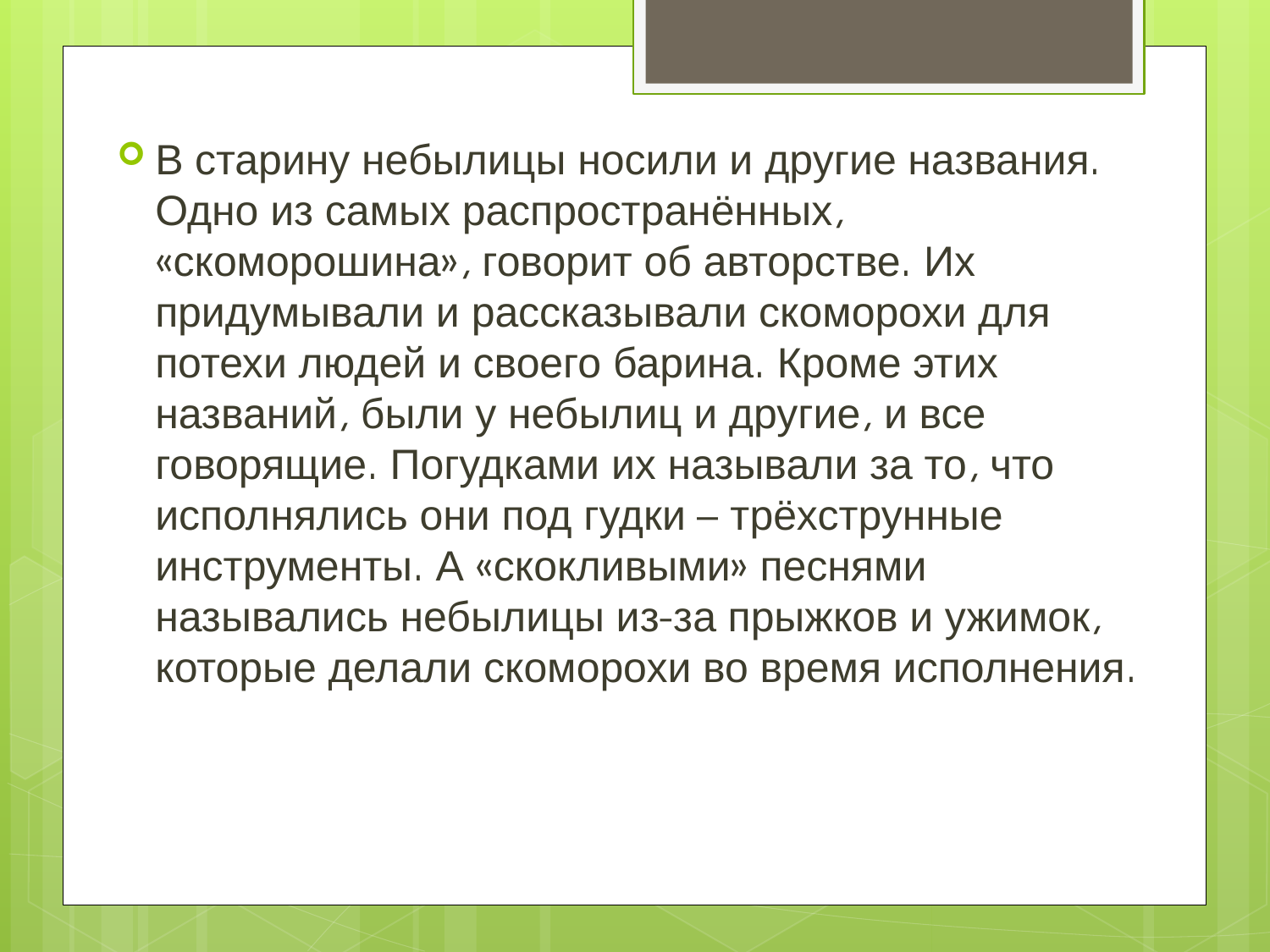

В старину небылицы носили и другие названия. Одно из самых распространённых, «скоморошина», говорит об авторстве. Их придумывали и рассказывали скоморохи для потехи людей и своего барина. Кроме этих названий, были у небылиц и другие, и все говорящие. Погудками их называли за то, что исполнялись они под гудки – трёхструнные инструменты. А «скокливыми» песнями назывались небылицы из-за прыжков и ужимок, которые делали скоморохи во время исполнения.